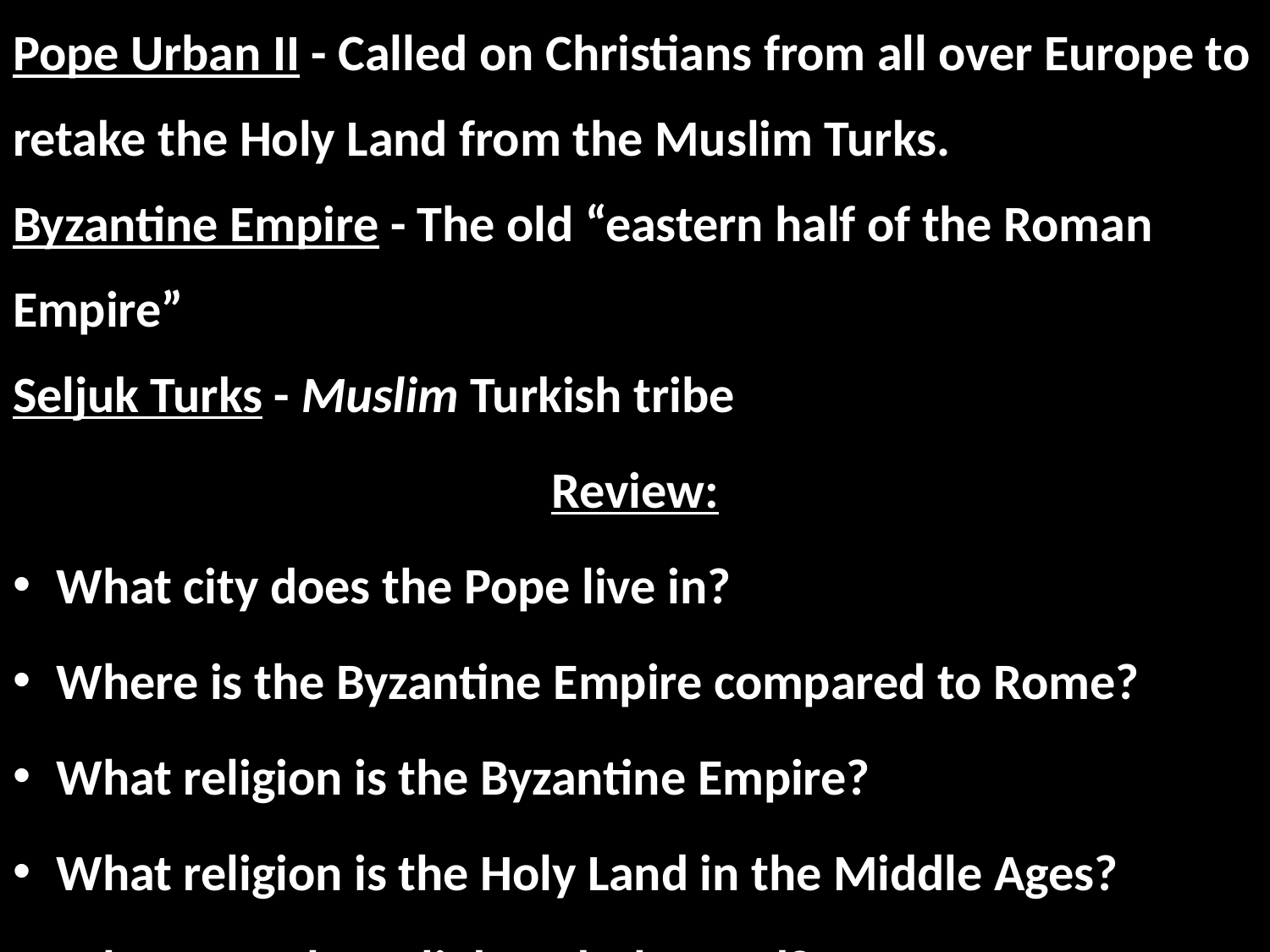

Pope Urban II - Called on Christians from all over Europe to retake the Holy Land from the Muslim Turks.
Byzantine Empire - The old “eastern half of the Roman Empire”
Seljuk Turks - Muslim Turkish tribe
Review:
What city does the Pope live in?
Where is the Byzantine Empire compared to Rome?
What religion is the Byzantine Empire?
What religion is the Holy Land in the Middle Ages?
Where are the Seljuk Turks located?